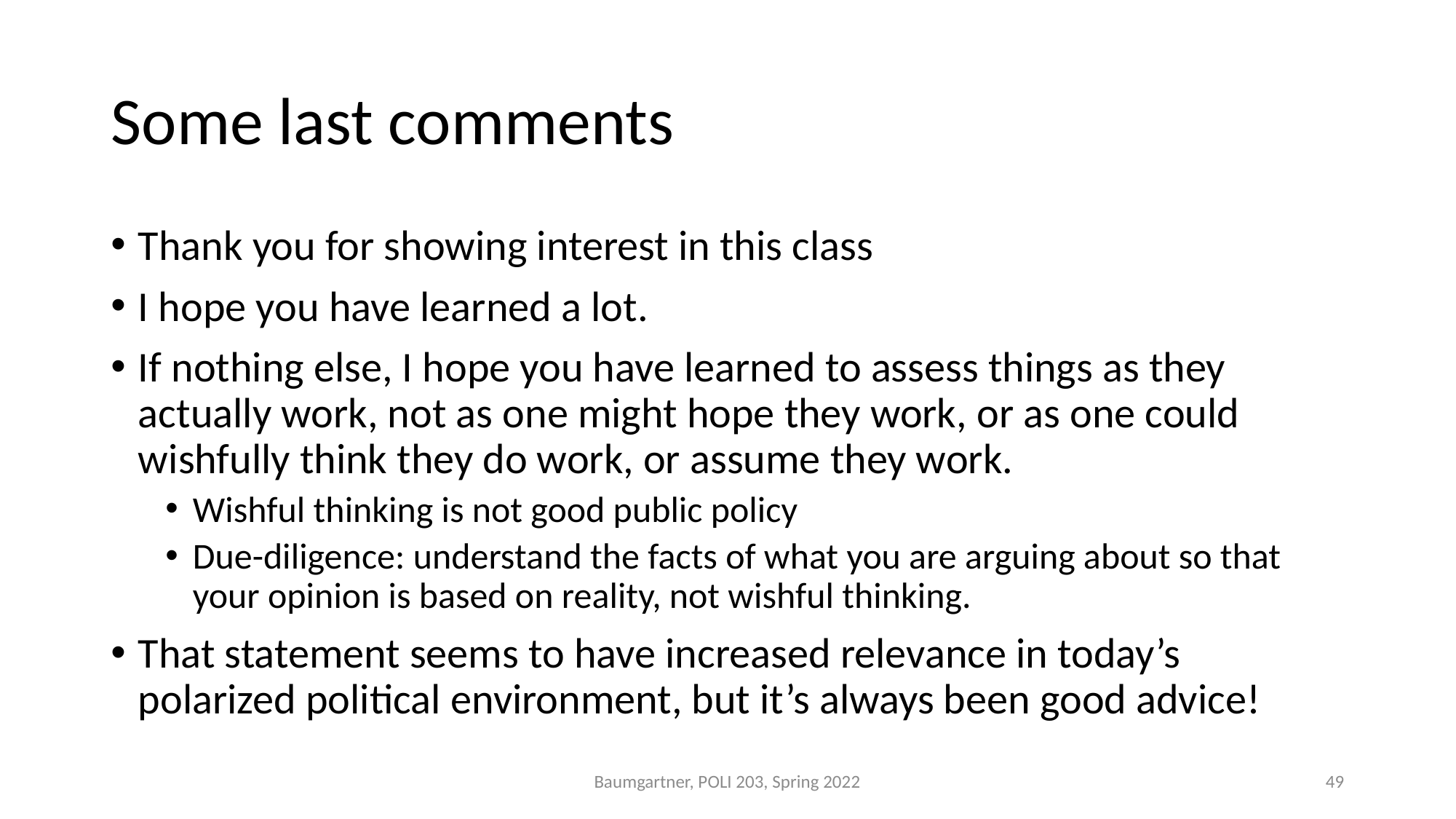

# Some last comments
Thank you for showing interest in this class
I hope you have learned a lot.
If nothing else, I hope you have learned to assess things as they actually work, not as one might hope they work, or as one could wishfully think they do work, or assume they work.
Wishful thinking is not good public policy
Due-diligence: understand the facts of what you are arguing about so that your opinion is based on reality, not wishful thinking.
That statement seems to have increased relevance in today’s polarized political environment, but it’s always been good advice!
Baumgartner, POLI 203, Spring 2022
49